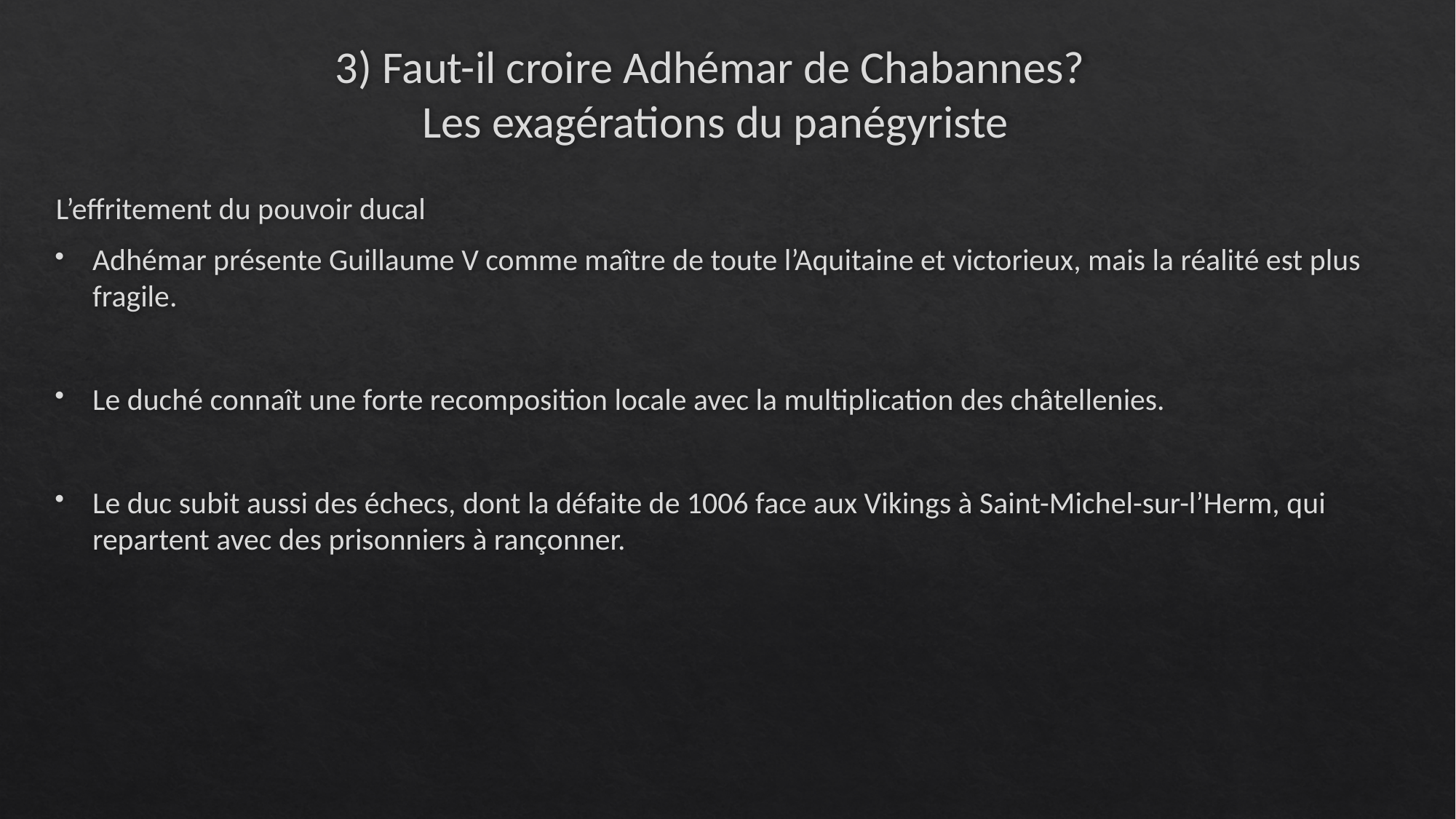

# 3) Faut-il croire Adhémar de Chabannes? Les exagérations du panégyriste
L’effritement du pouvoir ducal
Adhémar présente Guillaume V comme maître de toute l’Aquitaine et victorieux, mais la réalité est plus fragile.

Le duché connaît une forte recomposition locale avec la multiplication des châtellenies.

Le duc subit aussi des échecs, dont la défaite de 1006 face aux Vikings à Saint-Michel-sur-l’Herm, qui repartent avec des prisonniers à rançonner.